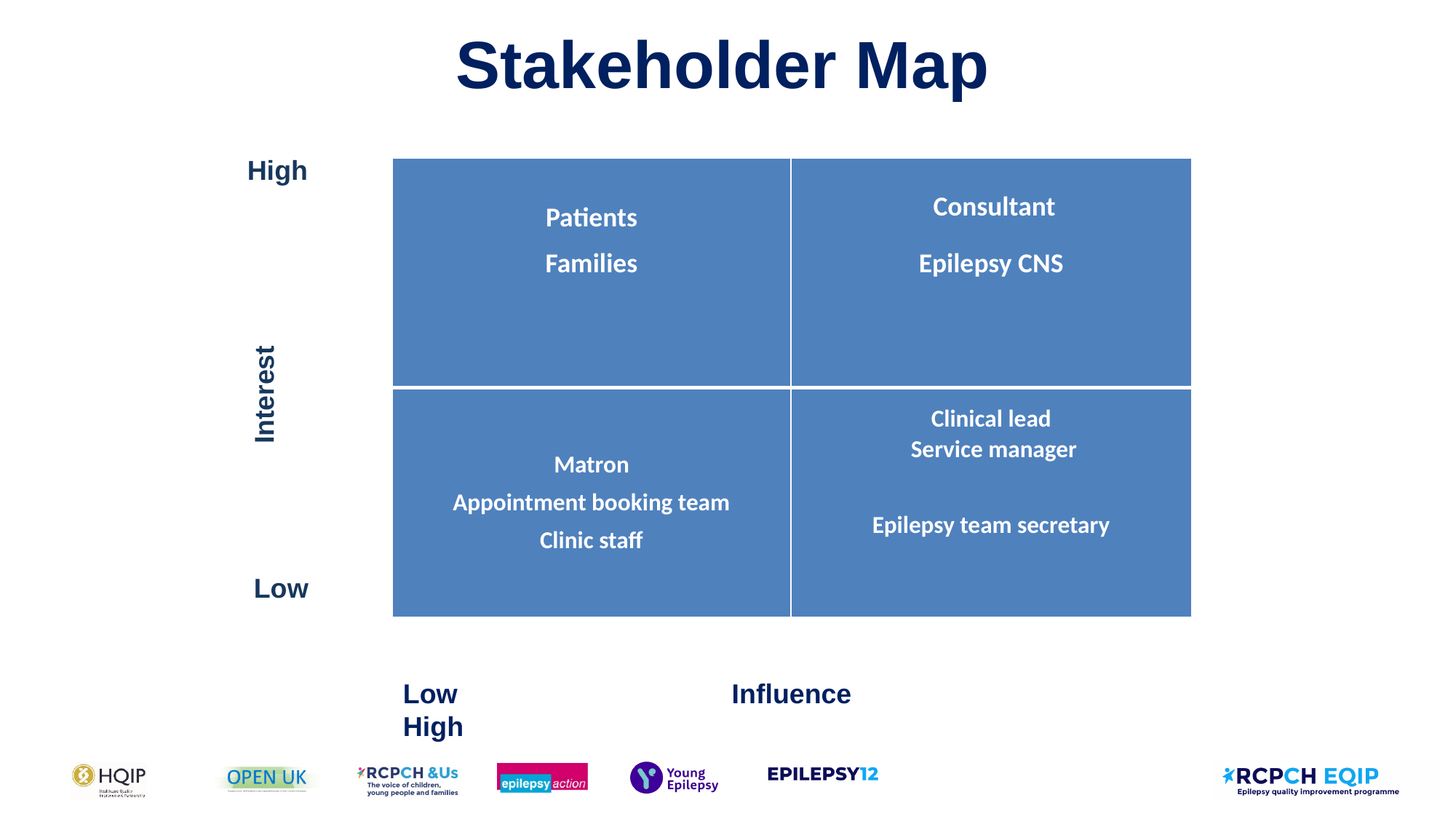

# Stakeholder Map
High
| Patients Families | Consultant Epilepsy CNS |
| --- | --- |
| Matron Appointment booking team Clinic staff | Clinical lead  Service manager Epilepsy team secretary |

Interest

Low
Low                                    Influence                                   High